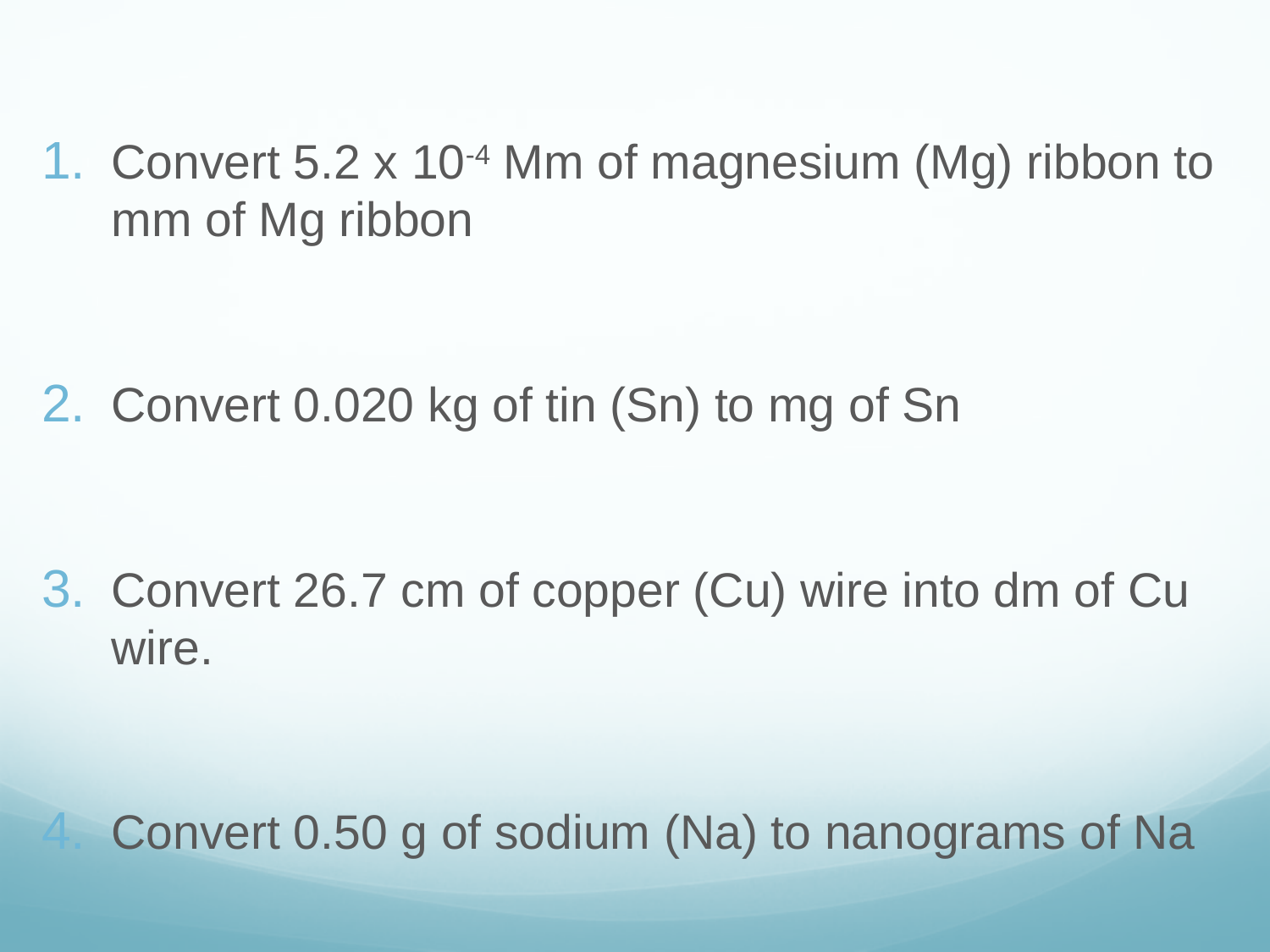

Convert 5.2 x 10-4 Mm of magnesium (Mg) ribbon to mm of Mg ribbon

Convert 0.020 kg of tin (Sn) to mg of Sn

Convert 26.7 cm of copper (Cu) wire into dm of Cu wire.

Convert 0.50 g of sodium (Na) to nanograms of Na